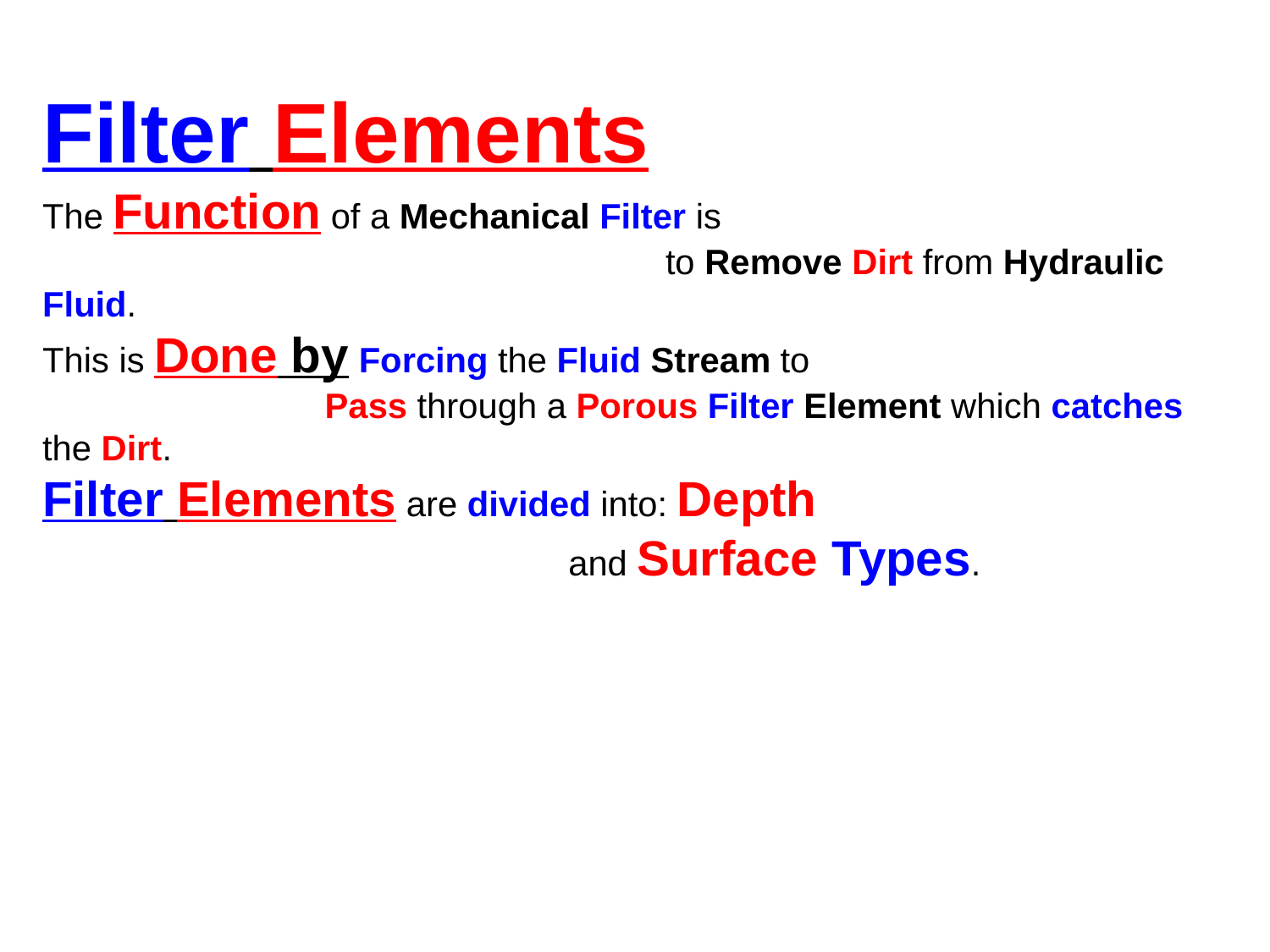

Filter Elements
The Function of a Mechanical Filter is
                                                                to Remove Dirt from Hydraulic Fluid.
This is Done by Forcing the Fluid Stream to
                             Pass through a Porous Filter Element which catches the Dirt.
Filter Elements are divided into: Depth
                                                      and Surface Types.